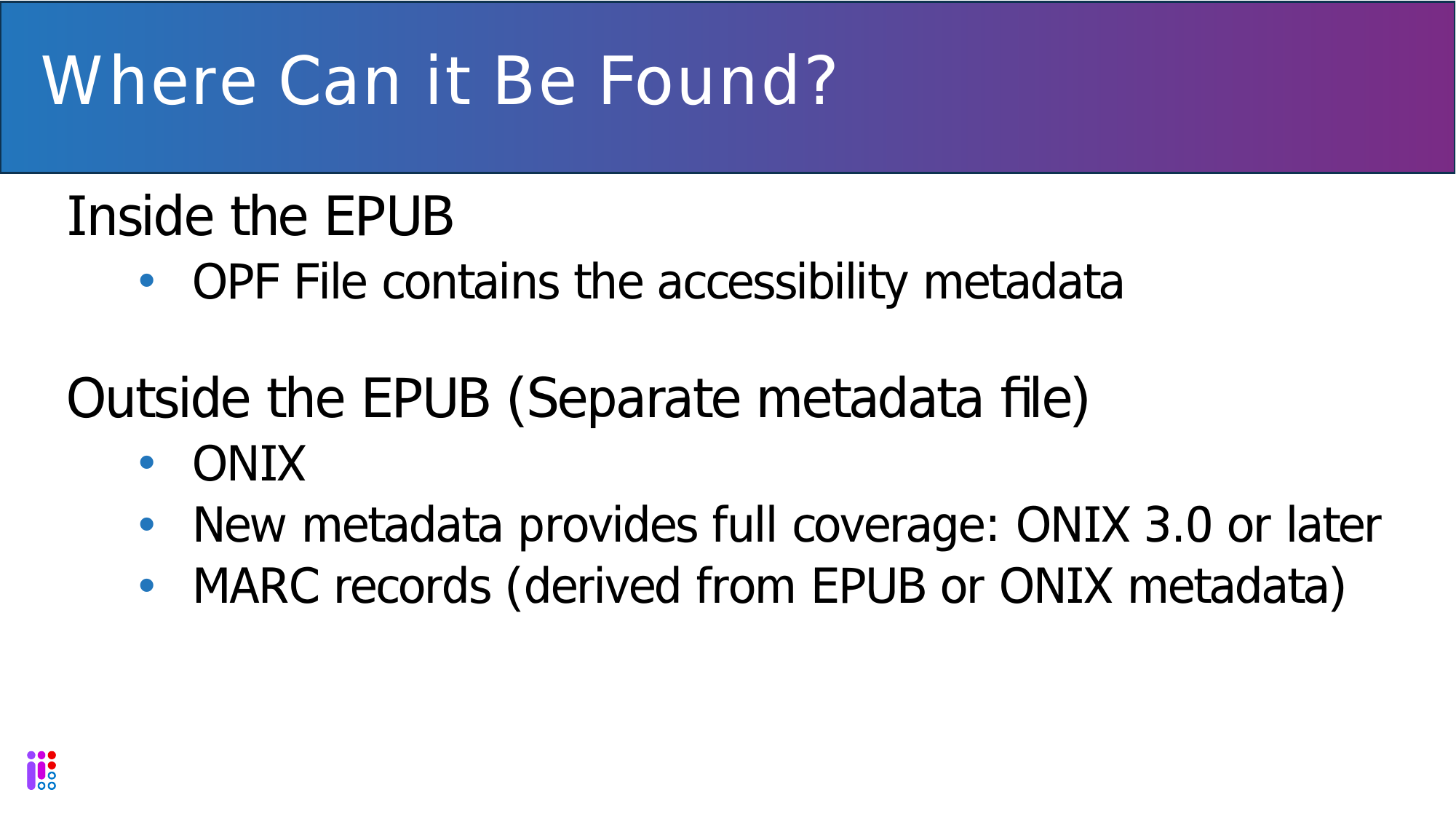

# Where Can it Be Found?
Inside the EPUB
OPF File contains the accessibility metadata
Outside the EPUB (Separate metadata file)
ONIX
New metadata provides full coverage: ONIX 3.0 or later
MARC records (derived from EPUB or ONIX metadata)